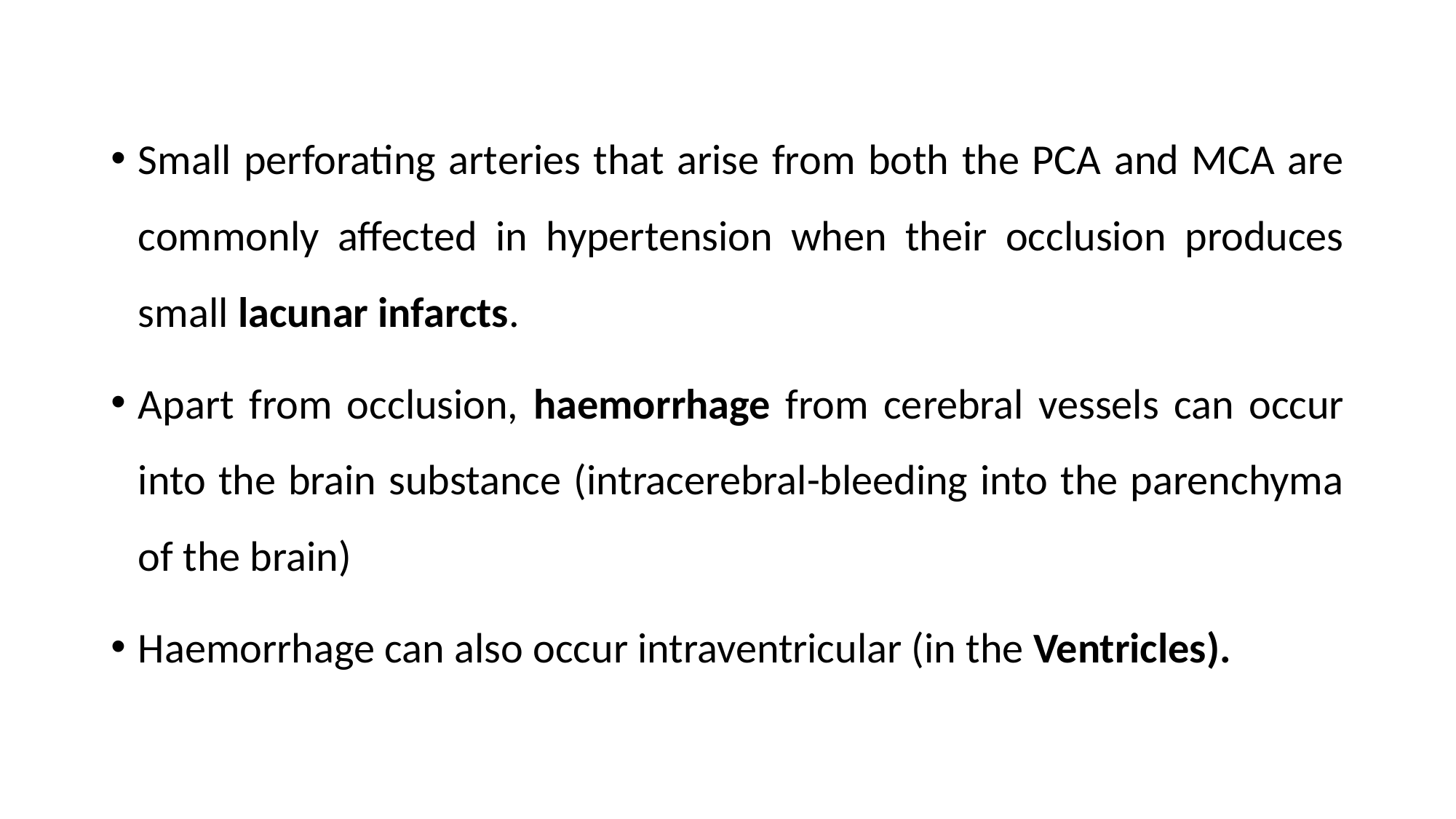

Small perforating arteries that arise from both the PCA and MCA are commonly affected in hypertension when their occlusion produces small lacunar infarcts.
Apart from occlusion, haemorrhage from cerebral vessels can occur into the brain substance (intracerebral-bleeding into the parenchyma of the brain)
Haemorrhage can also occur intraventricular (in the Ventricles).